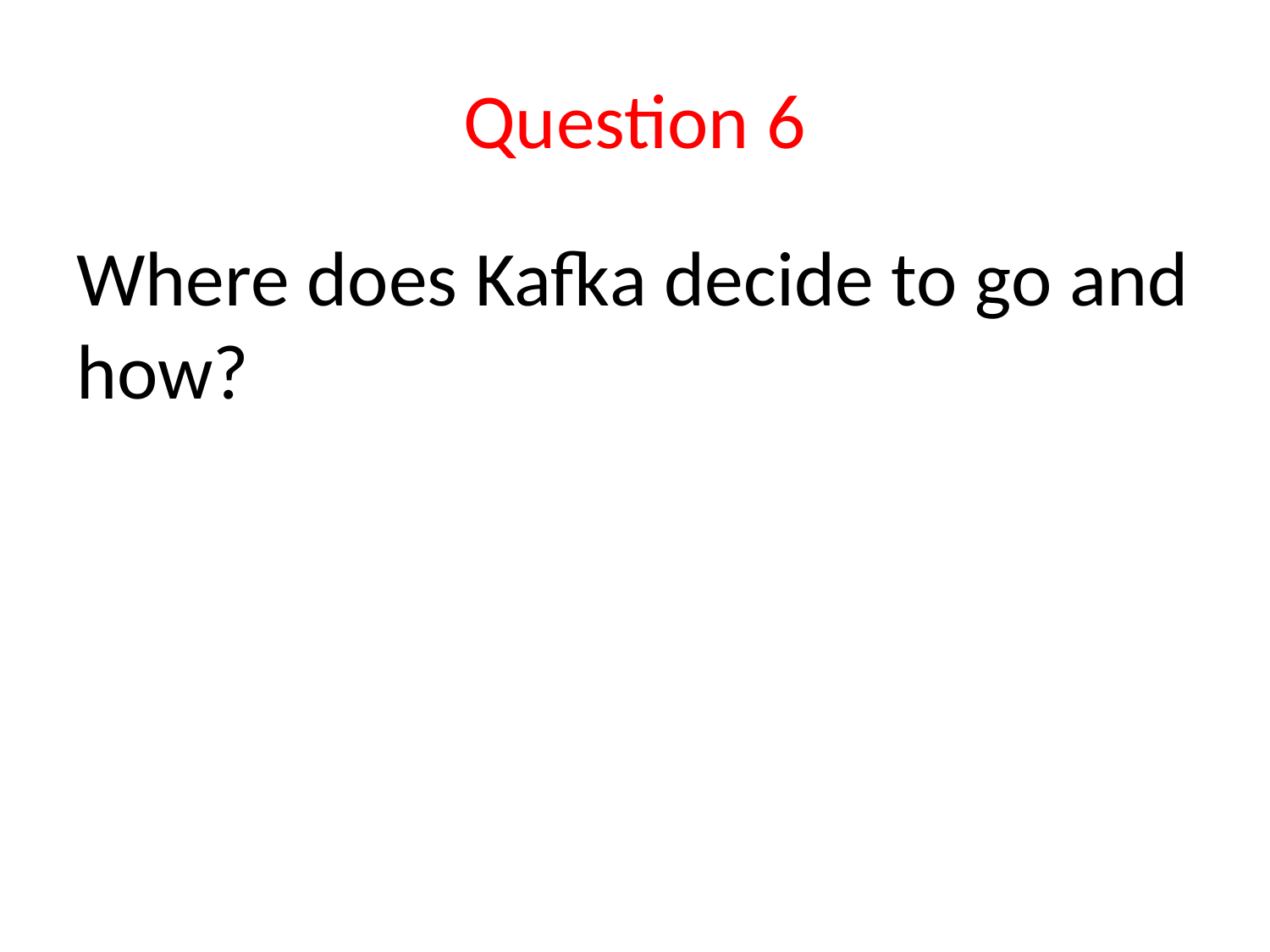

# Question 6
Where does Kafka decide to go and how?